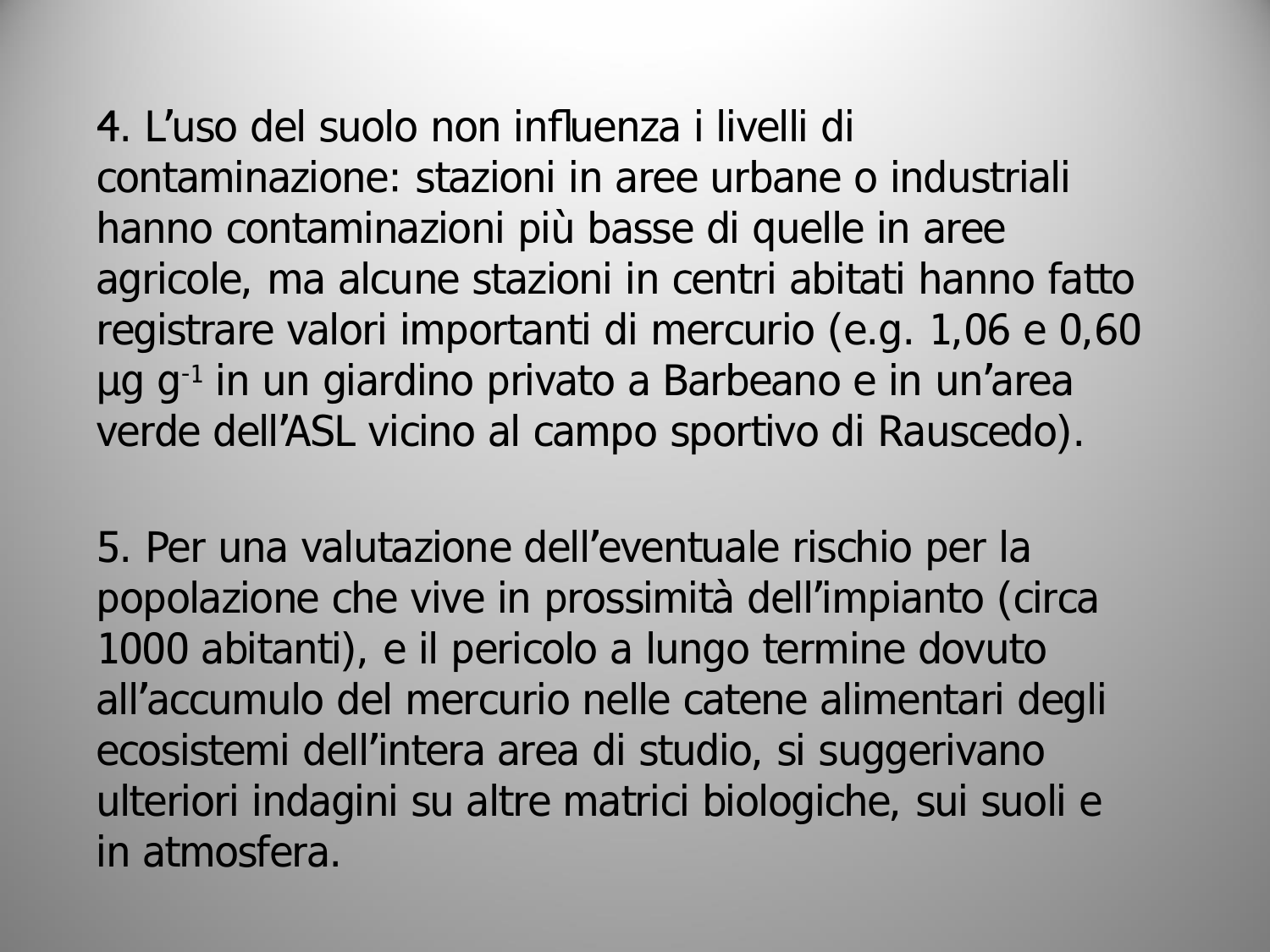

4. L’uso del suolo non influenza i livelli di contaminazione: stazioni in aree urbane o industriali hanno contaminazioni più basse di quelle in aree agricole, ma alcune stazioni in centri abitati hanno fatto registrare valori importanti di mercurio (e.g. 1,06 e 0,60 µg g-1 in un giardino privato a Barbeano e in un’area verde dell’ASL vicino al campo sportivo di Rauscedo).
5. Per una valutazione dell’eventuale rischio per la popolazione che vive in prossimità dell’impianto (circa 1000 abitanti), e il pericolo a lungo termine dovuto all’accumulo del mercurio nelle catene alimentari degli ecosistemi dell’intera area di studio, si suggerivano ulteriori indagini su altre matrici biologiche, sui suoli e in atmosfera.